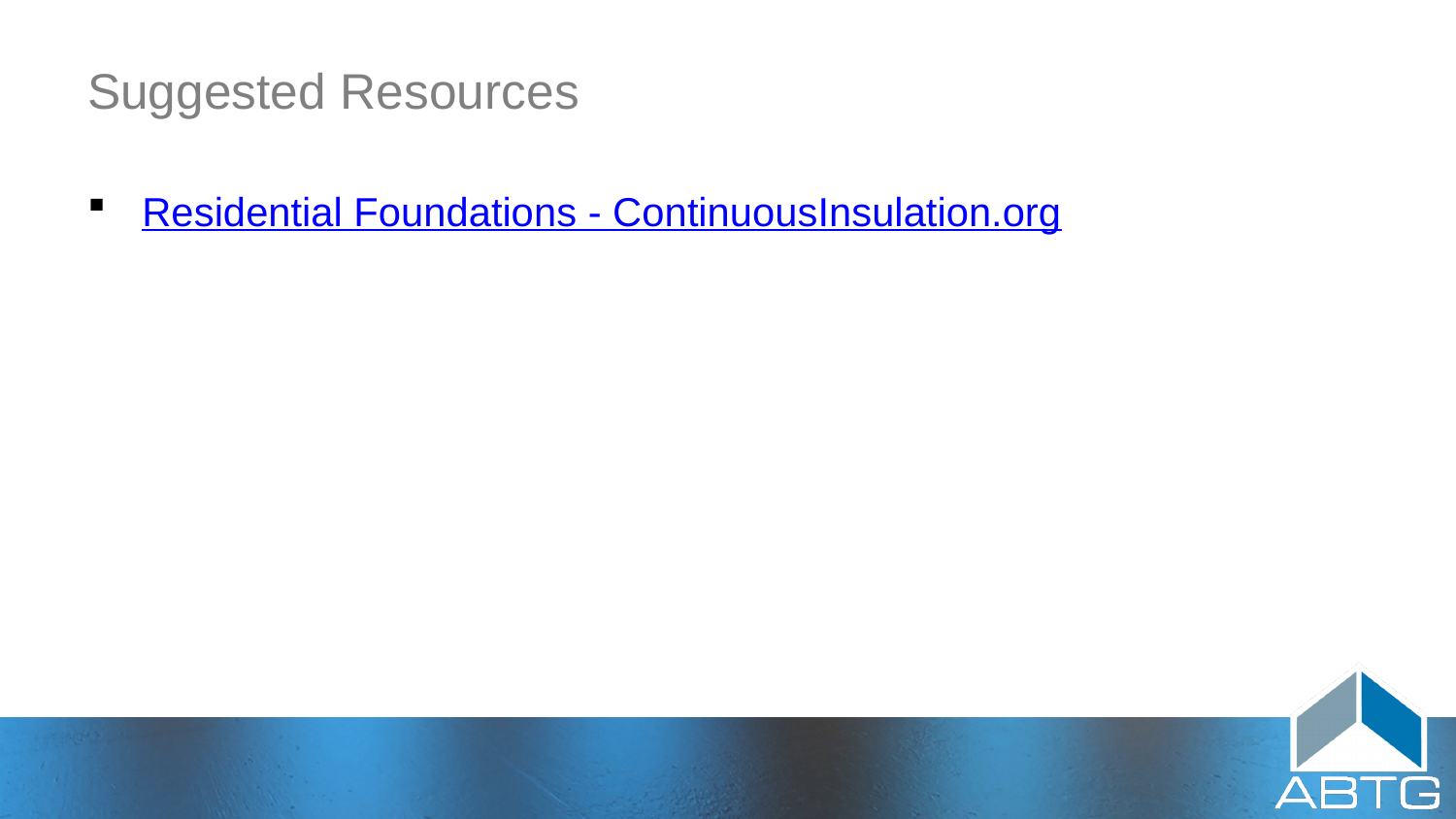

# Suggested Resources
Residential Foundations - ContinuousInsulation.org